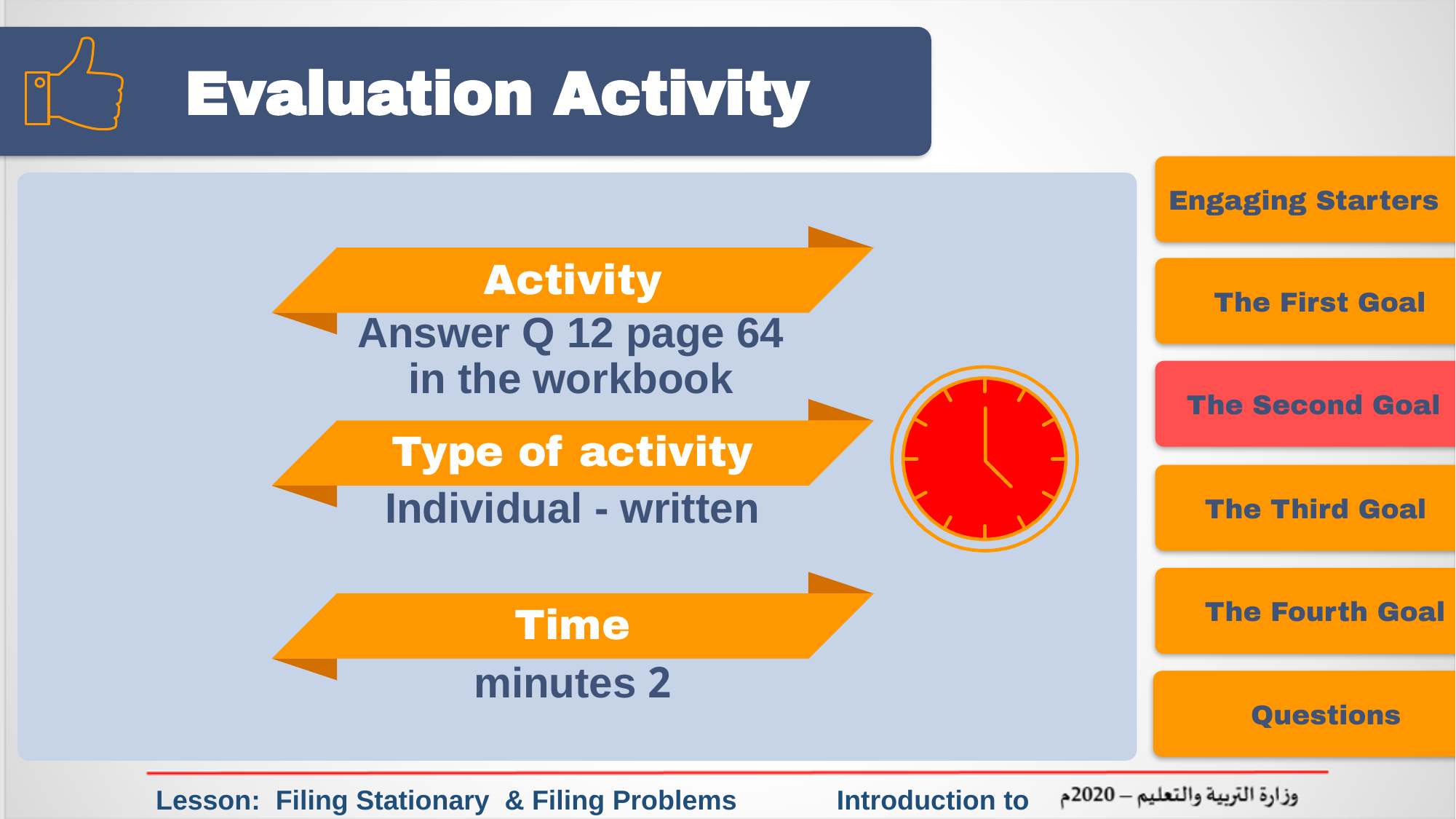

# Evaluation Activity
Engaging Starters

Activity
     The First Goal
Answer Q 12 page 64 in the workbook
  The Second Goal

Type of activity
    The Third Goal
Individual - written
    The Fourth Goal

Time
2 minutes
 Questions
Lesson:  Filing Stationary  & Filing Problems             Introduction to Office Management                ادر 111